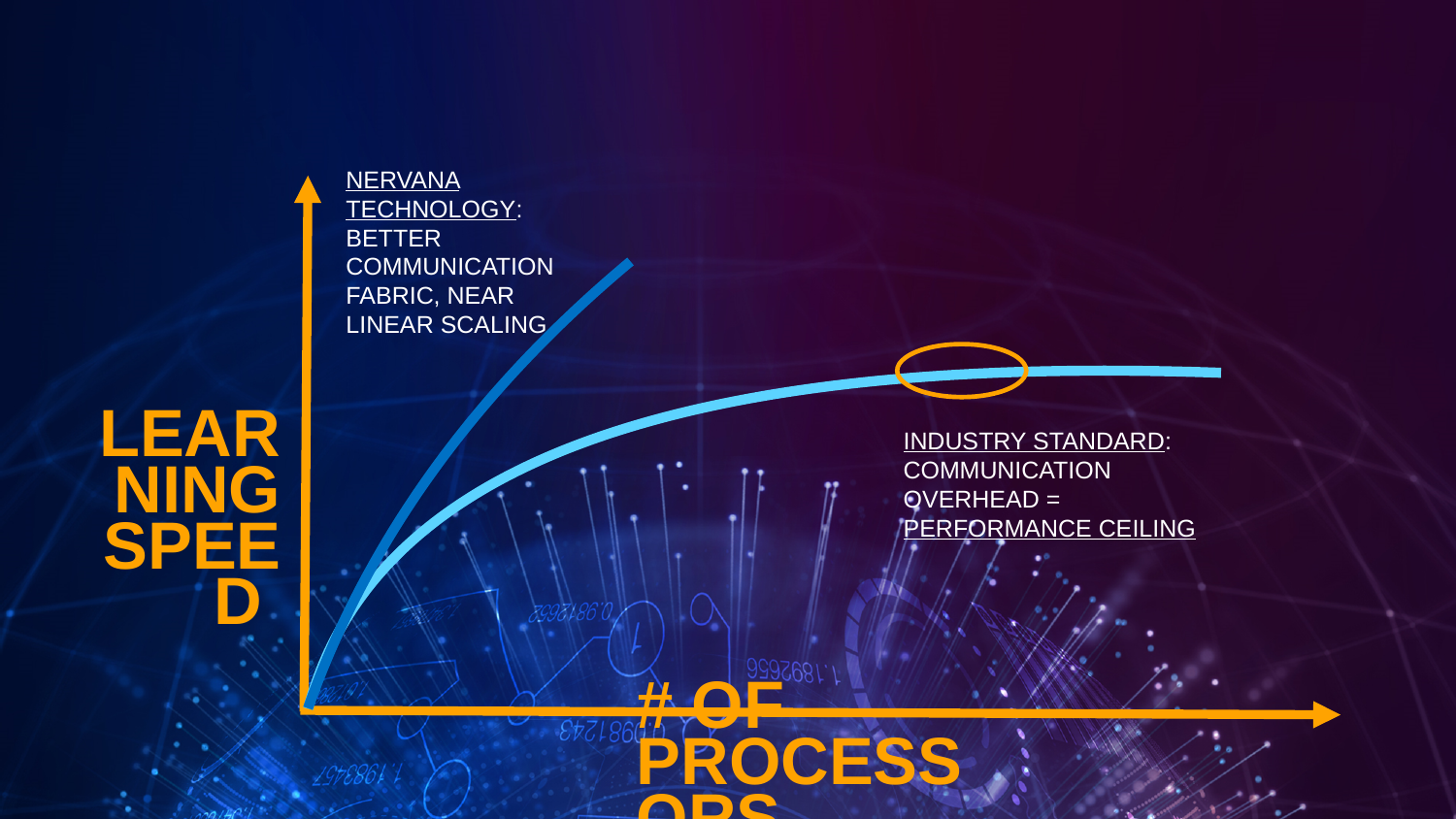

# Scaling is I/O Bound

Nervana technology:
Better communication
fabric, near
linear scaling
|  |  |  |  |
| --- | --- | --- | --- |
|  |  |  |  |
|  |  |  |  |
|  |  |  |  |
|  |  |  |  |

Industry standard: Communication overhead =
performance ceiling
Learning speed

# of processors